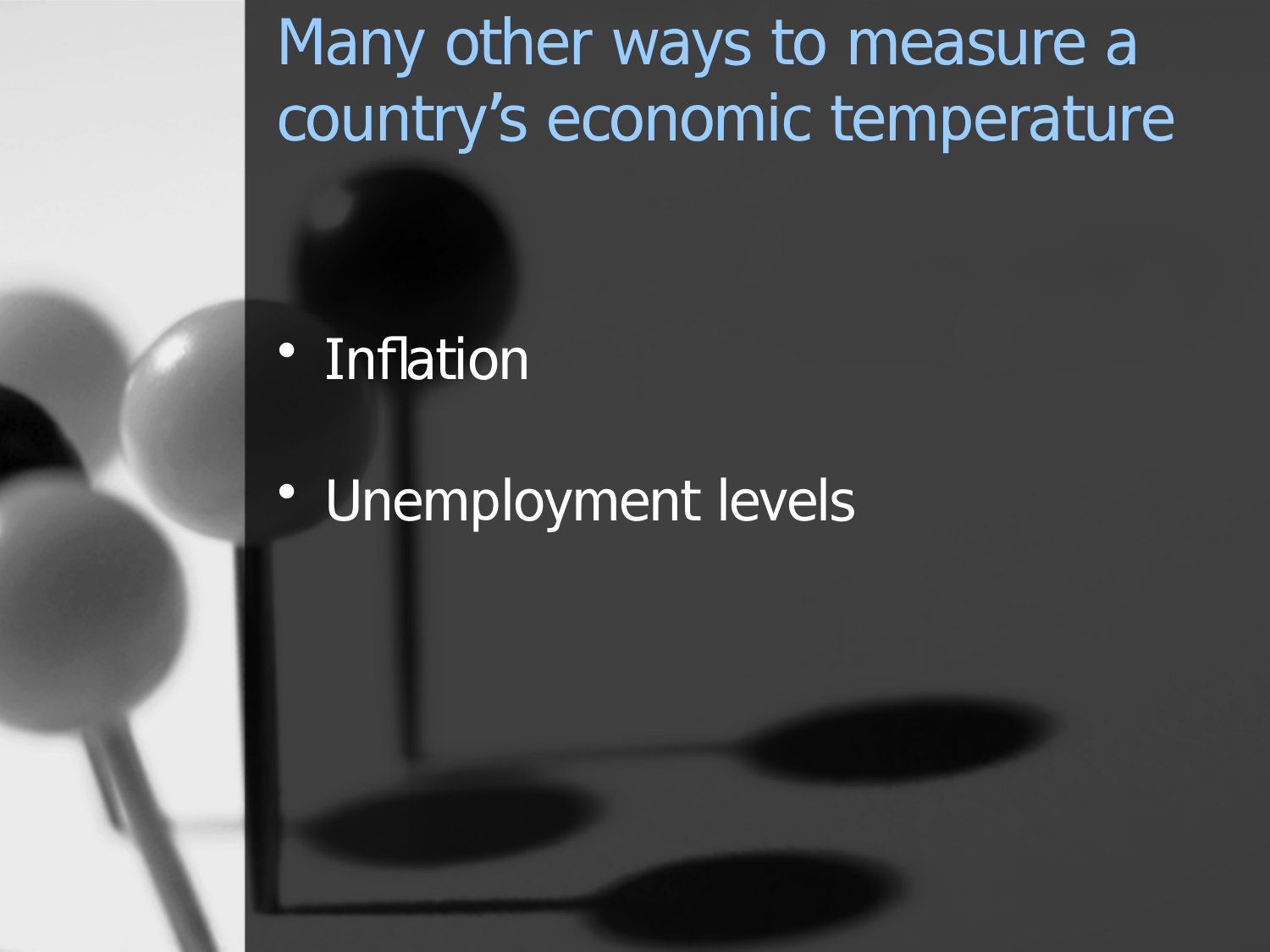

# Many other ways to measure a country’s economic temperature

Inflation

Unemployment levels